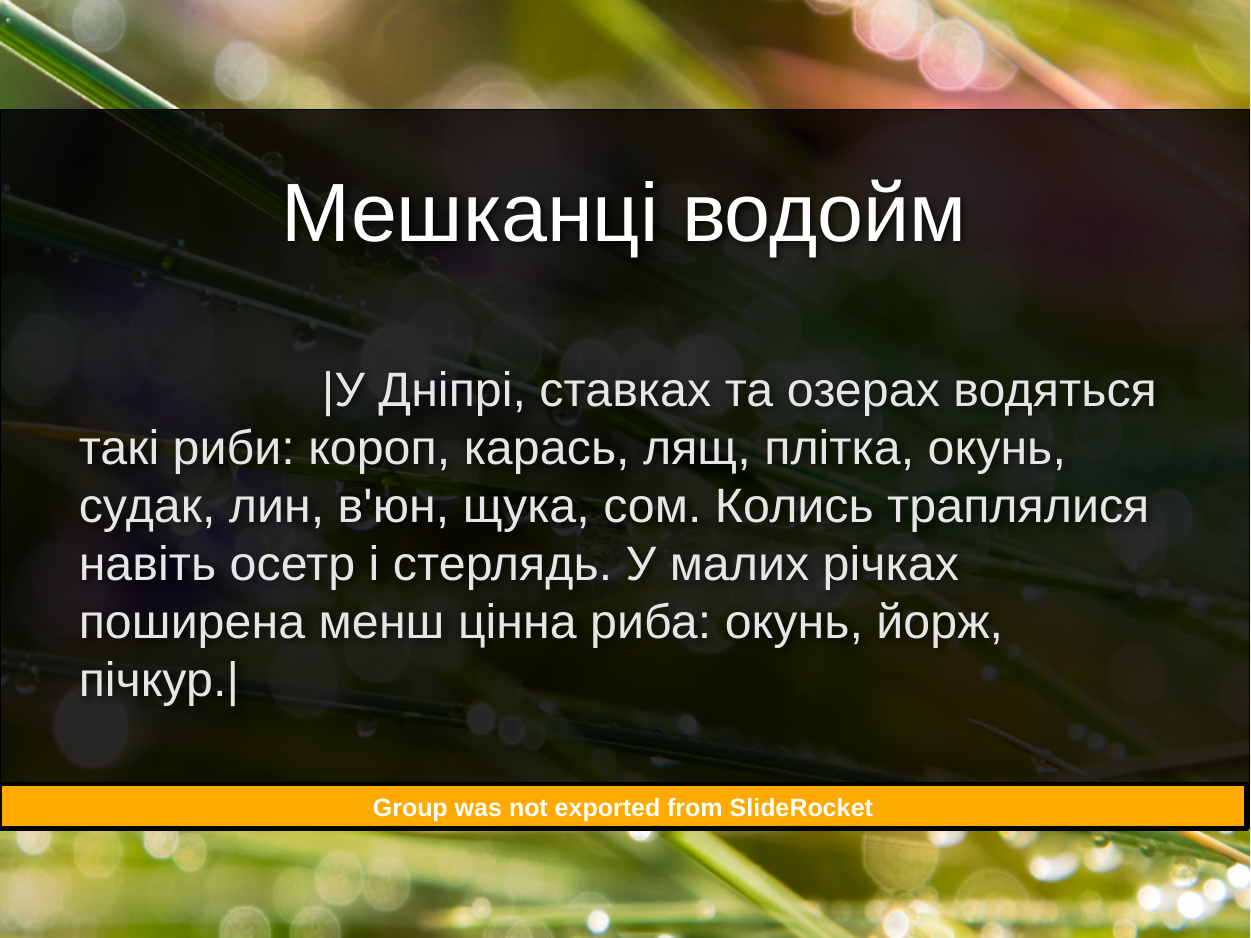

Мешканці водойм

                  |У Дніпрі, ставках та озерах водяться такі риби: короп, карась, лящ, плітка, окунь, судак, лин, в'юн, щука, сом. Колись траплялися навіть осетр і стерлядь. У малих річках поширена менш цінна риба: окунь, йорж, пічкур.|

Group was not exported from SlideRocket